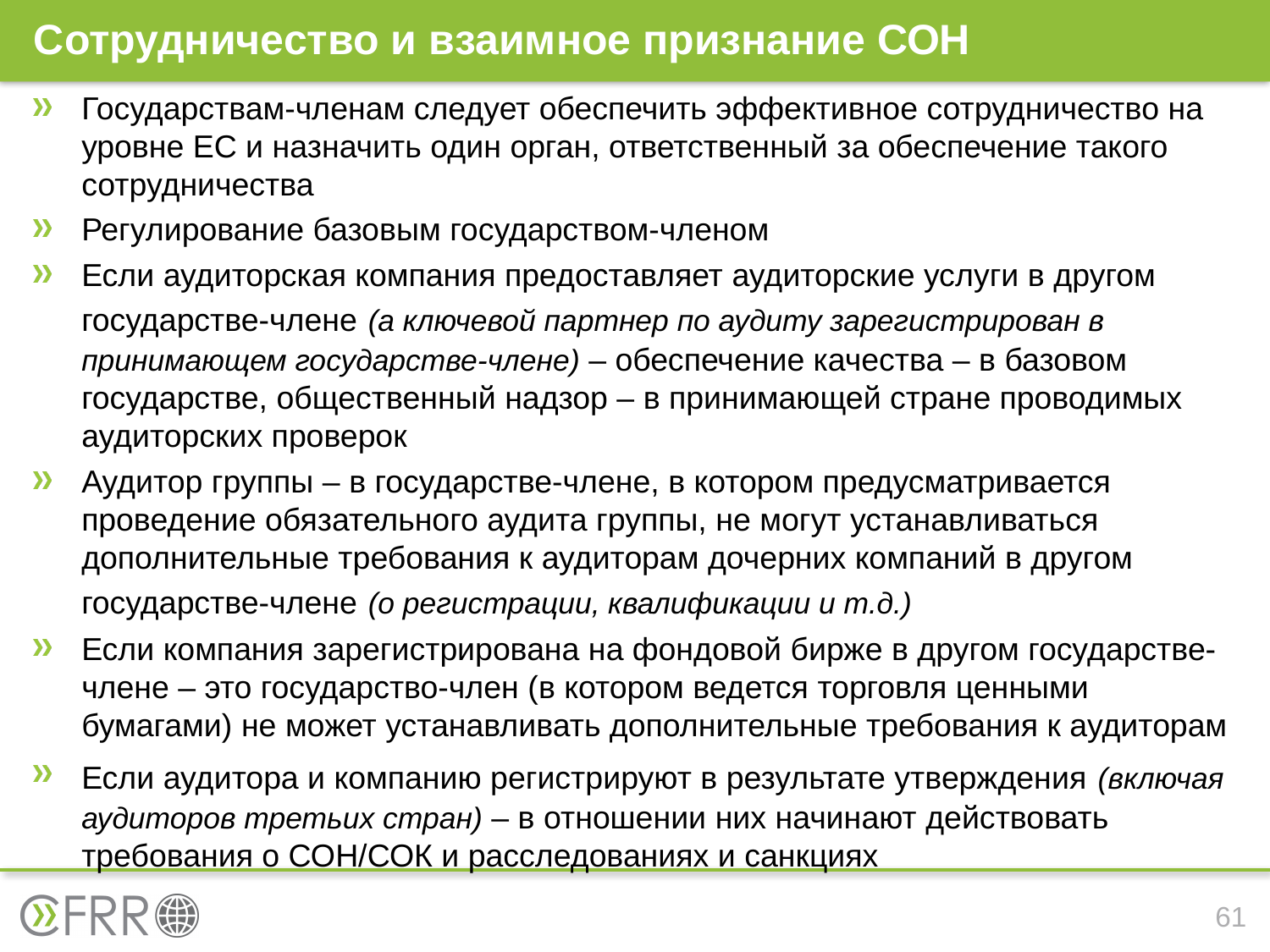

# Сотрудничество и взаимное признание СОН
Государствам-членам следует обеспечить эффективное сотрудничество на уровне ЕС и назначить один орган, ответственный за обеспечение такого сотрудничества
Регулирование базовым государством-членом
Если аудиторская компания предоставляет аудиторские услуги в другом государстве-члене (а ключевой партнер по аудиту зарегистрирован в принимающем государстве-члене) – обеспечение качества – в базовом государстве, общественный надзор – в принимающей стране проводимых аудиторских проверок
Аудитор группы – в государстве-члене, в котором предусматривается проведение обязательного аудита группы, не могут устанавливаться дополнительные требования к аудиторам дочерних компаний в другом государстве-члене (о регистрации, квалификации и т.д.)
Если компания зарегистрирована на фондовой бирже в другом государстве-члене – это государство-член (в котором ведется торговля ценными бумагами) не может устанавливать дополнительные требования к аудиторам
Если аудитора и компанию регистрируют в результате утверждения (включая аудиторов третьих стран) – в отношении них начинают действовать требования о СОН/СОК и расследованиях и санкциях

61